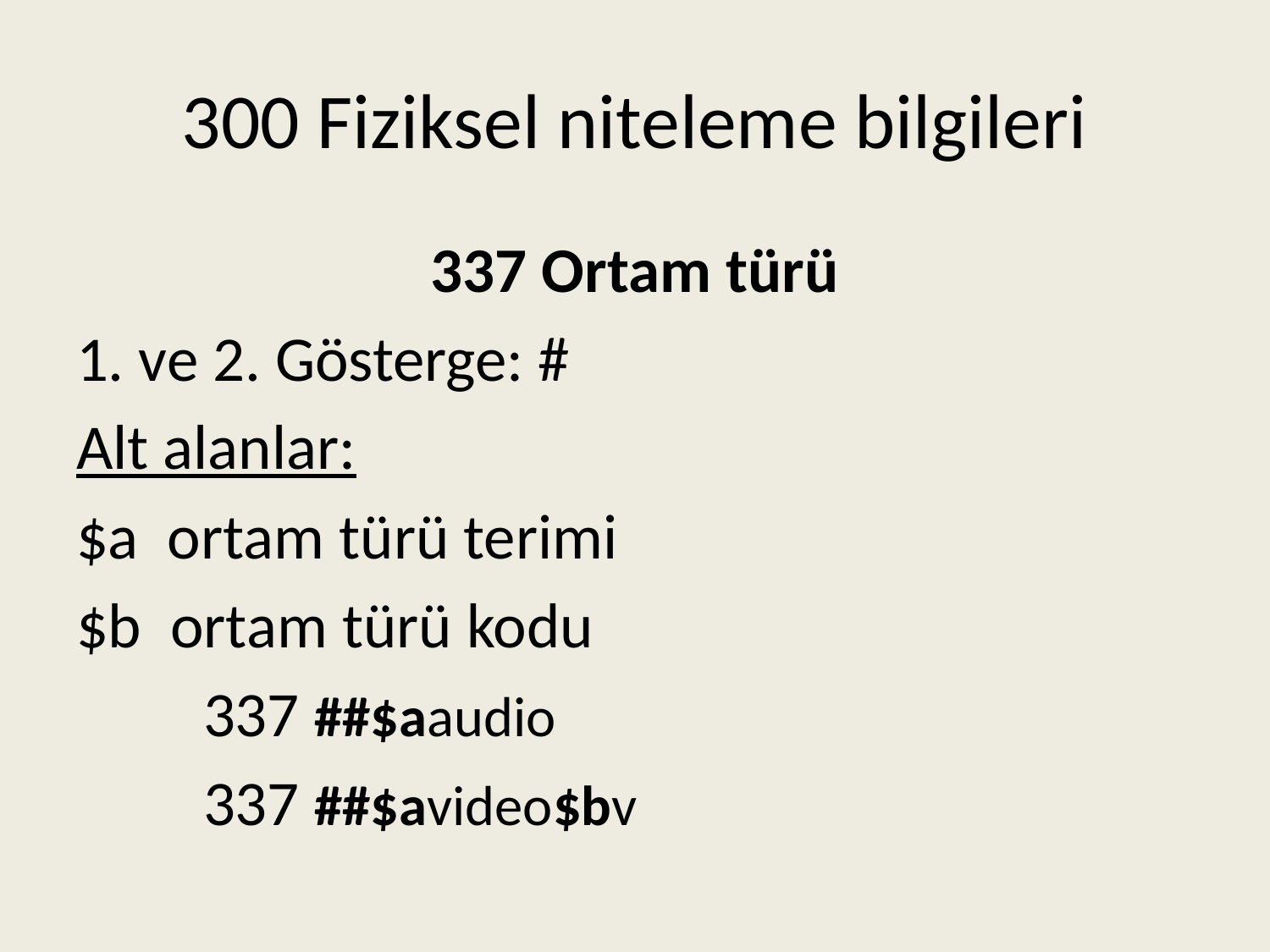

# 300 Fiziksel niteleme bilgileri
337 Ortam türü
1. ve 2. Gösterge: #
Alt alanlar:
$a  ortam türü terimi
$b  ortam türü kodu
	337 ##$aaudio
	337 ##$avideo$bv